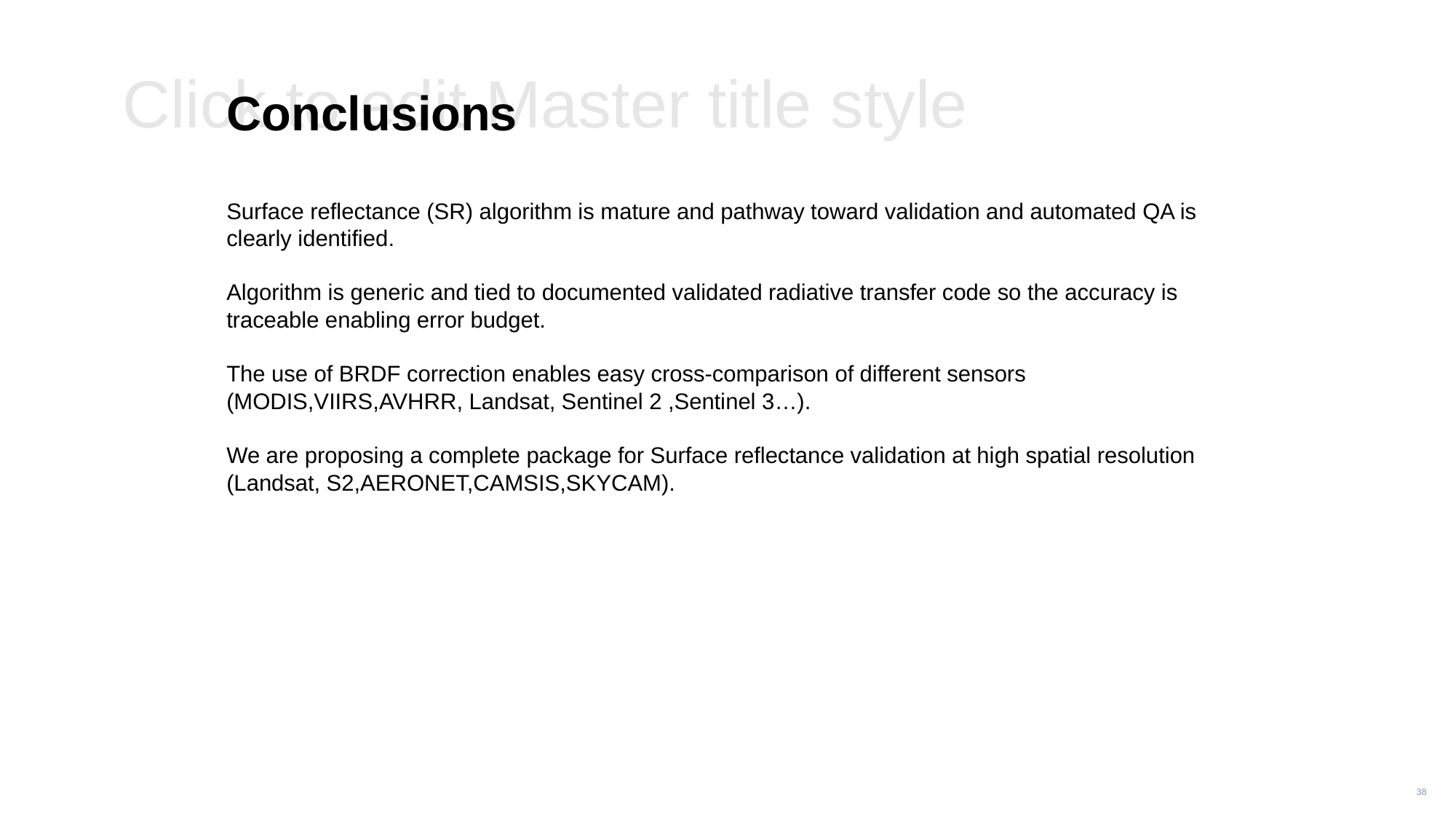

Click to edit Master title style
Conclusions
Surface reflectance (SR) algorithm is mature and pathway toward validation and automated QA is clearly identified.

Algorithm is generic and tied to documented validated radiative transfer code so the accuracy is traceable enabling error budget.

The use of BRDF correction enables easy cross-comparison of different sensors (MODIS,VIIRS,AVHRR, Landsat, Sentinel 2 ,Sentinel 3…).

We are proposing a complete package for Surface reflectance validation at high spatial resolution (Landsat, S2,AERONET,CAMSIS,SKYCAM).